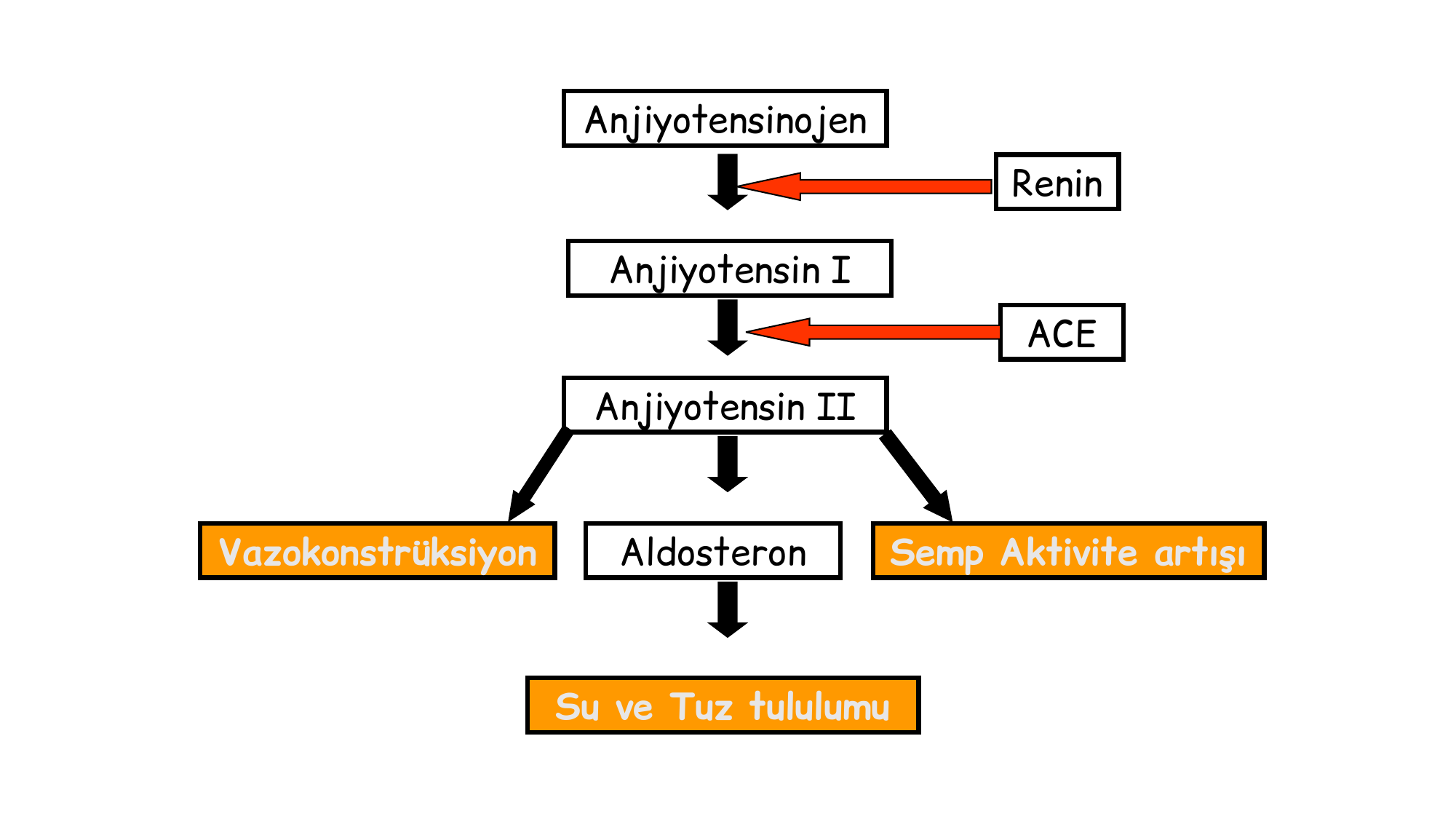

Anjiyotensinojen

Renin

Anjiyotensin I

ACE

Anjiyotensin II

Vazokonstrüksiyon
Aldosteron
Semp Aktivite artışı

Su ve Tuz tululumu